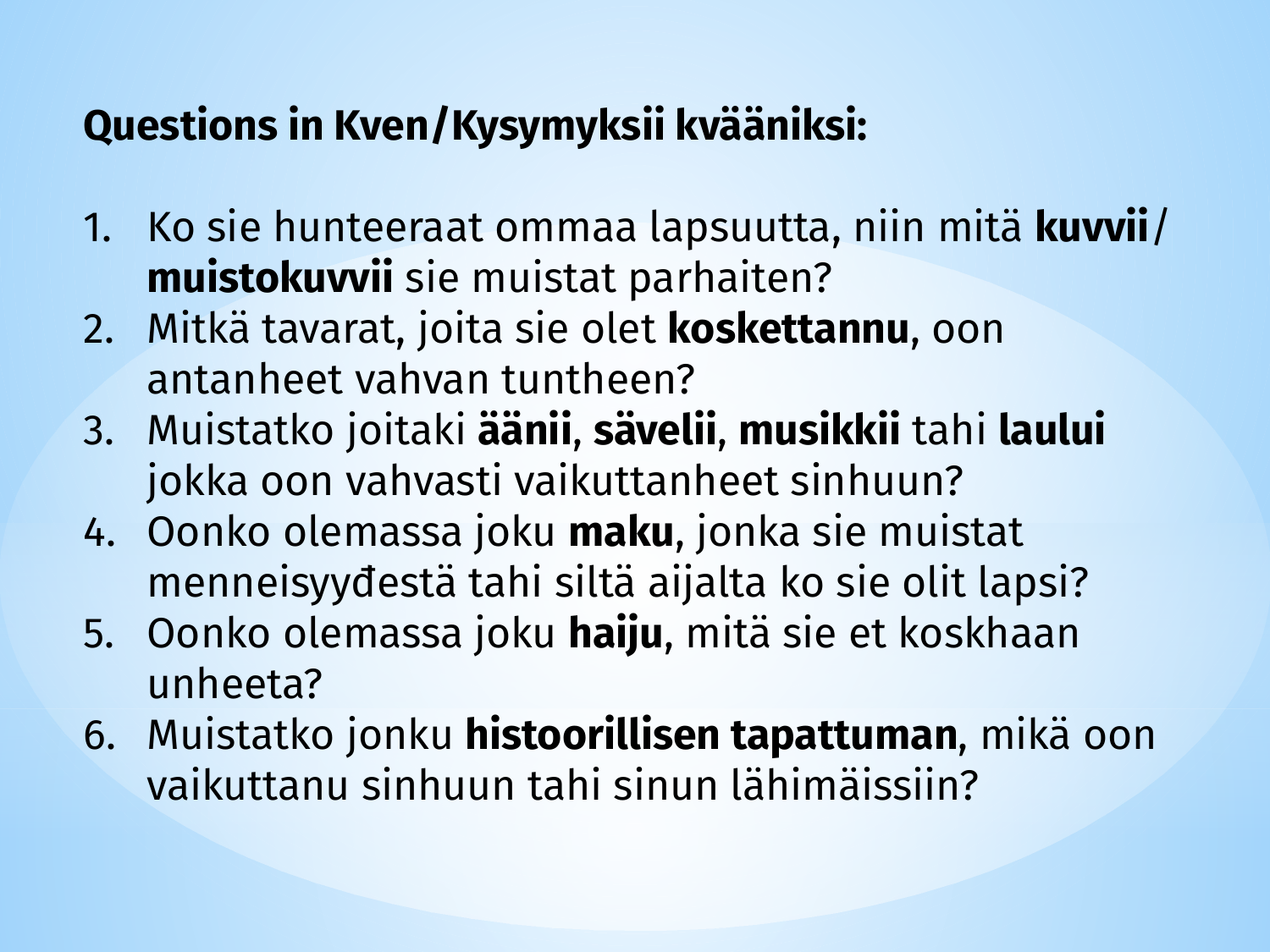

Questions in Kven/Kysymyksii kvääniksi:

Ko sie hunteeraat ommaa lapsuutta, niin mitä kuvvii/ muistokuvvii sie muistat parhaiten?
Mitkä tavarat, joita sie olet koskettannu, oon antanheet vahvan tuntheen?
Muistatko joitaki äänii, sävelii, musikkii tahi laului jokka oon vahvasti vaikuttanheet sinhuun?
Oonko olemassa joku maku, jonka sie muistat menneisyyđestä tahi siltä aijalta ko sie olit lapsi?
Oonko olemassa joku haiju, mitä sie et koskhaan unheeta?
Muistatko jonku histoorillisen tapattuman, mikä oon vaikuttanu sinhuun tahi sinun lähimäissiin?